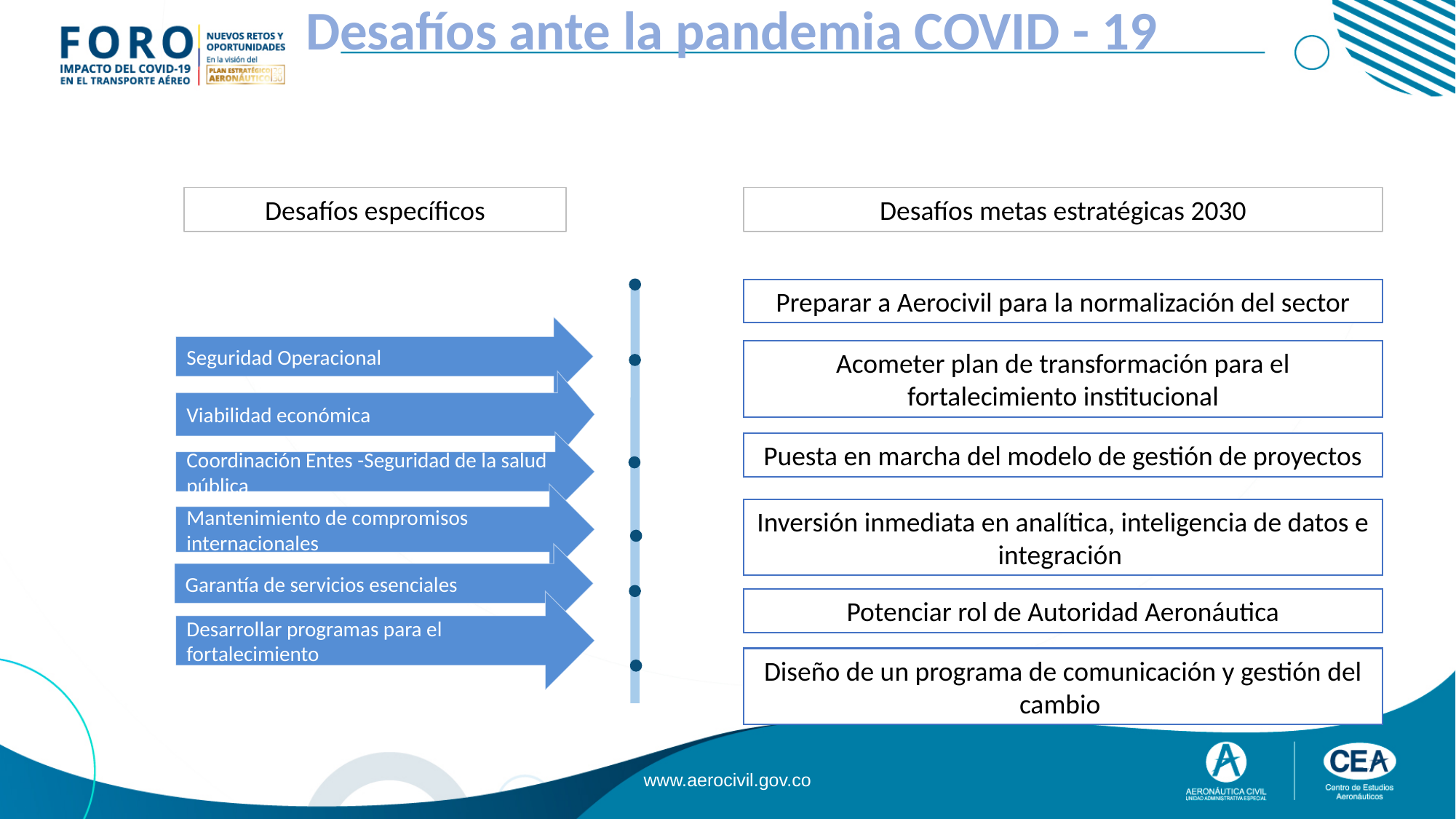

Desafíos ante la pandemia COVID - 19
Desafíos específicos
Desafíos metas estratégicas 2030
Preparar a Aerocivil para la normalización del sector

Seguridad Operacional
Acometer plan de transformación para el fortalecimiento institucional

Viabilidad económica
Coordinación Entes -Seguridad de la salud pública
Puesta en marcha del modelo de gestión de proyectos

Mantenimiento de compromisos internacionales
Inversión inmediata en analítica, inteligencia de datos e integración

Garantía de servicios esenciales

Potenciar rol de Autoridad Aeronáutica
Desarrollar programas para el fortalecimiento
Diseño de un programa de comunicación y gestión del cambio

7
www.aerocivil.gov.co